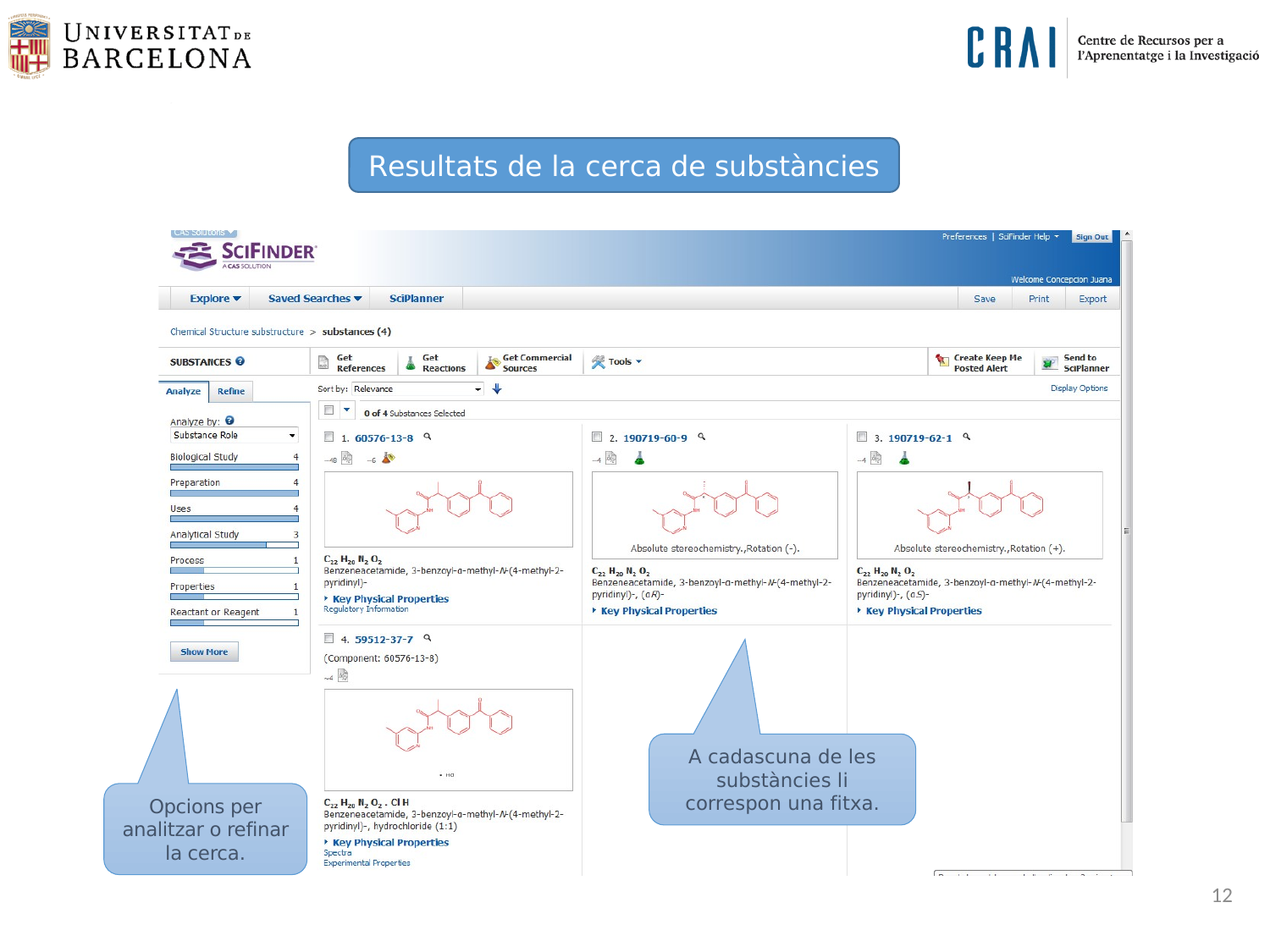

Resultats de la cerca de substàncies

A cadascuna de les substàncies li correspon una fitxa.
Opcions per analitzar o refinar la cerca.
12